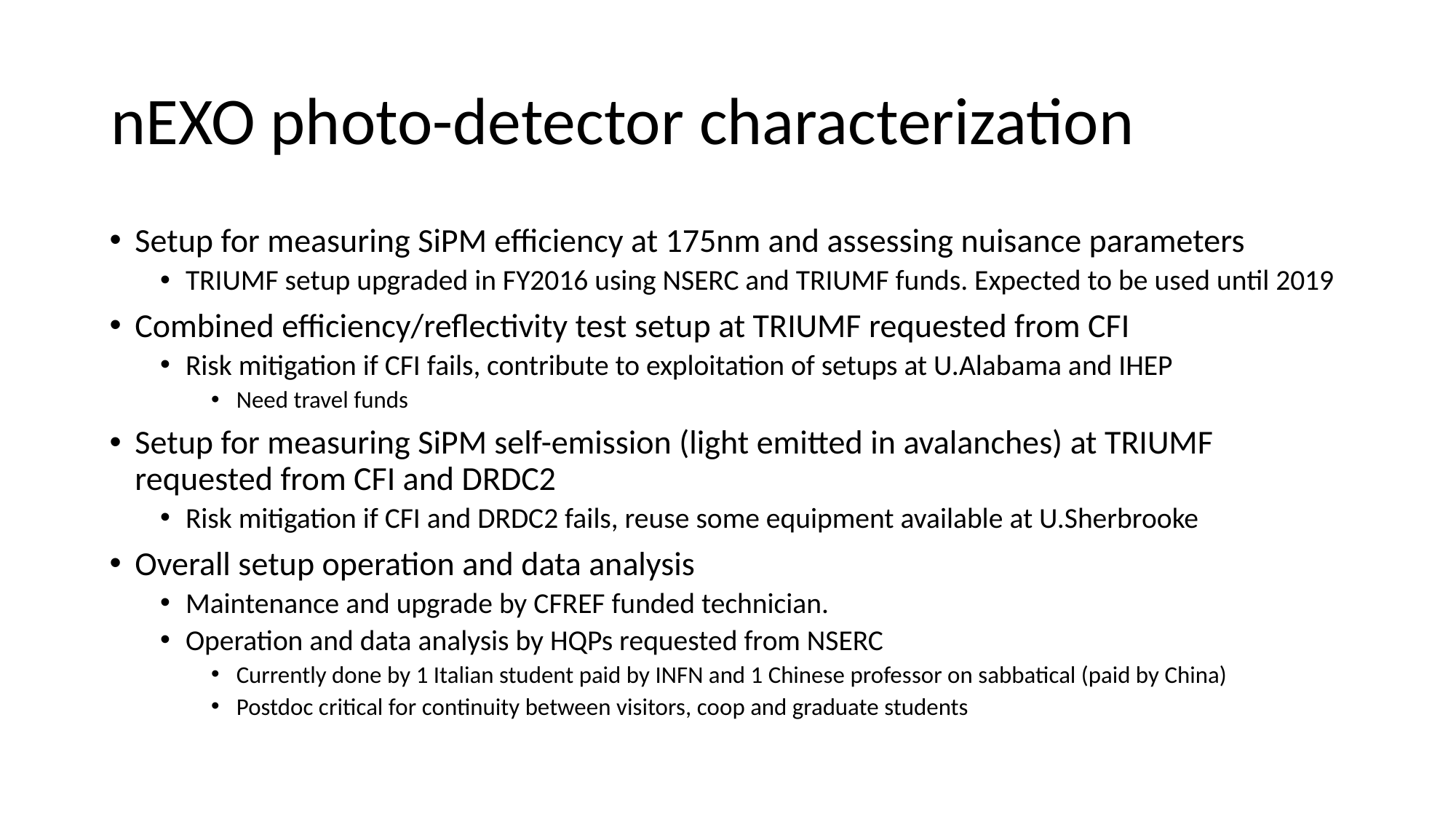

# nEXO photo-detector characterization
Setup for measuring SiPM efficiency at 175nm and assessing nuisance parameters
TRIUMF setup upgraded in FY2016 using NSERC and TRIUMF funds. Expected to be used until 2019
Combined efficiency/reflectivity test setup at TRIUMF requested from CFI
Risk mitigation if CFI fails, contribute to exploitation of setups at U.Alabama and IHEP
Need travel funds
Setup for measuring SiPM self-emission (light emitted in avalanches) at TRIUMF requested from CFI and DRDC2
Risk mitigation if CFI and DRDC2 fails, reuse some equipment available at U.Sherbrooke
Overall setup operation and data analysis
Maintenance and upgrade by CFREF funded technician.
Operation and data analysis by HQPs requested from NSERC
Currently done by 1 Italian student paid by INFN and 1 Chinese professor on sabbatical (paid by China)
Postdoc critical for continuity between visitors, coop and graduate students